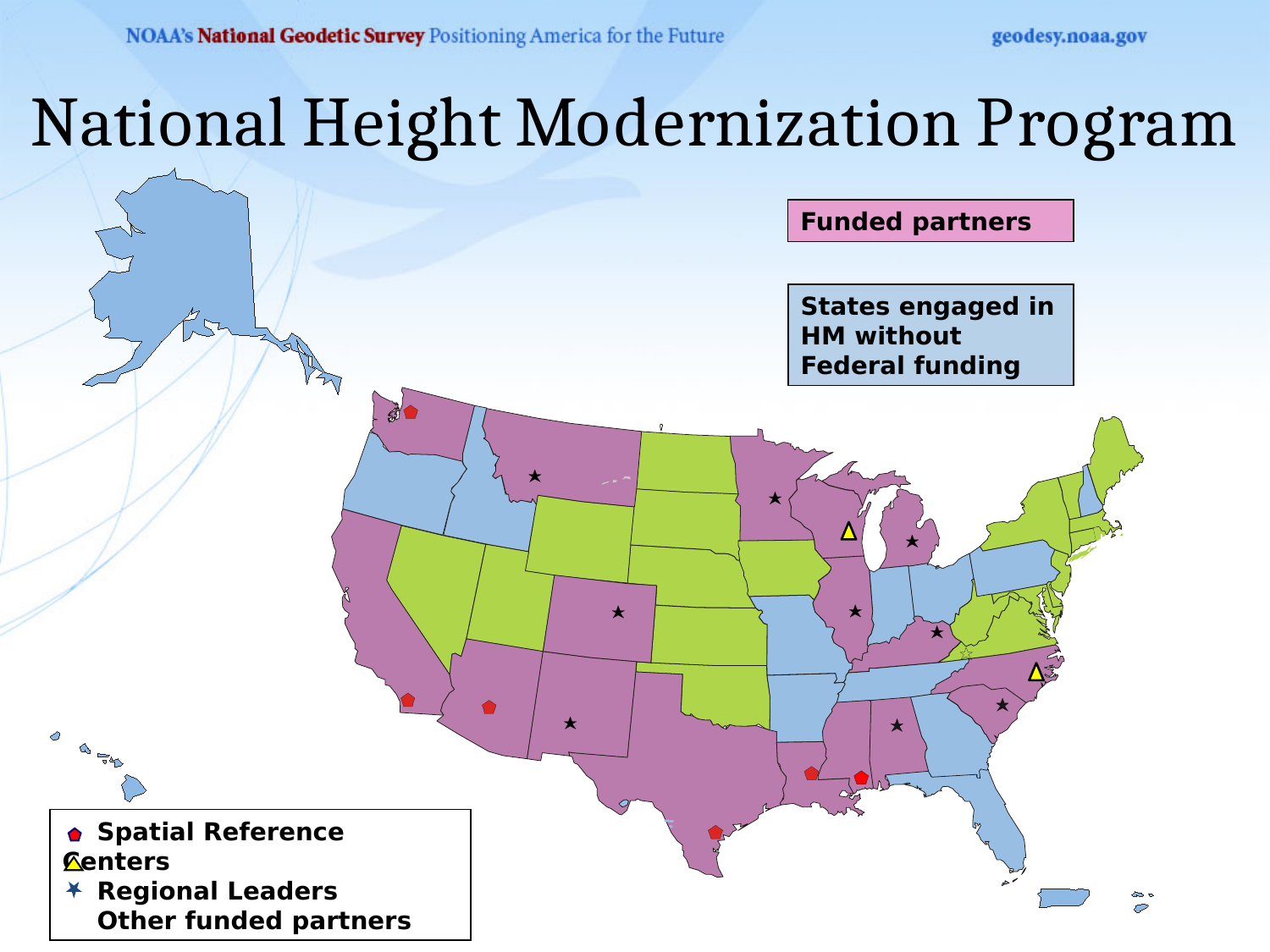

# National Height Modernization Program

Funded partners
States engaged in HM without Federal funding
    Spatial Reference Centers
    Regional Leaders
    Other funded partners